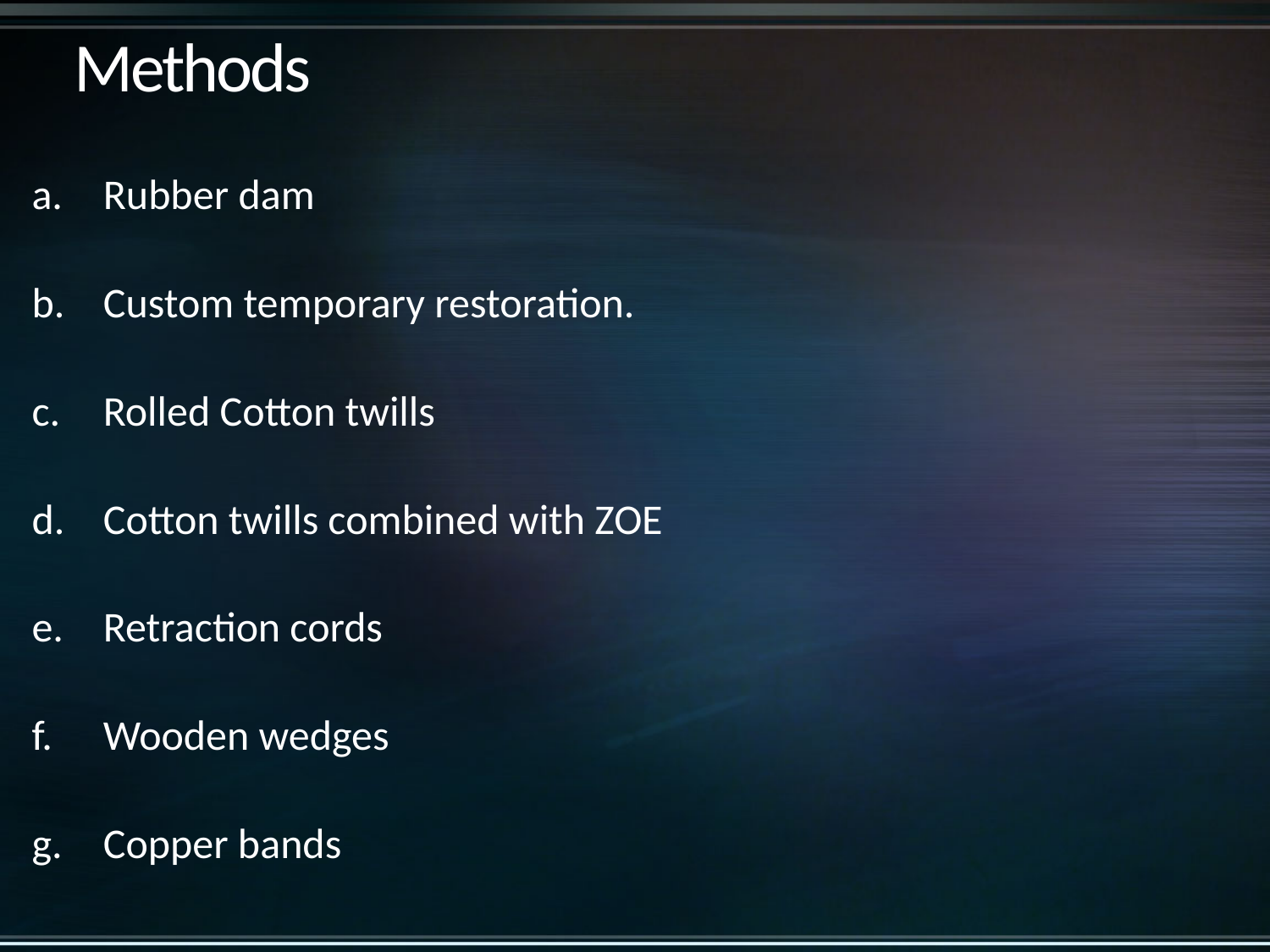

# Methods
Rubber dam

Custom temporary restoration.

Rolled Cotton twills

Cotton twills combined with ZOE

Retraction cords

Wooden wedges

Copper bands